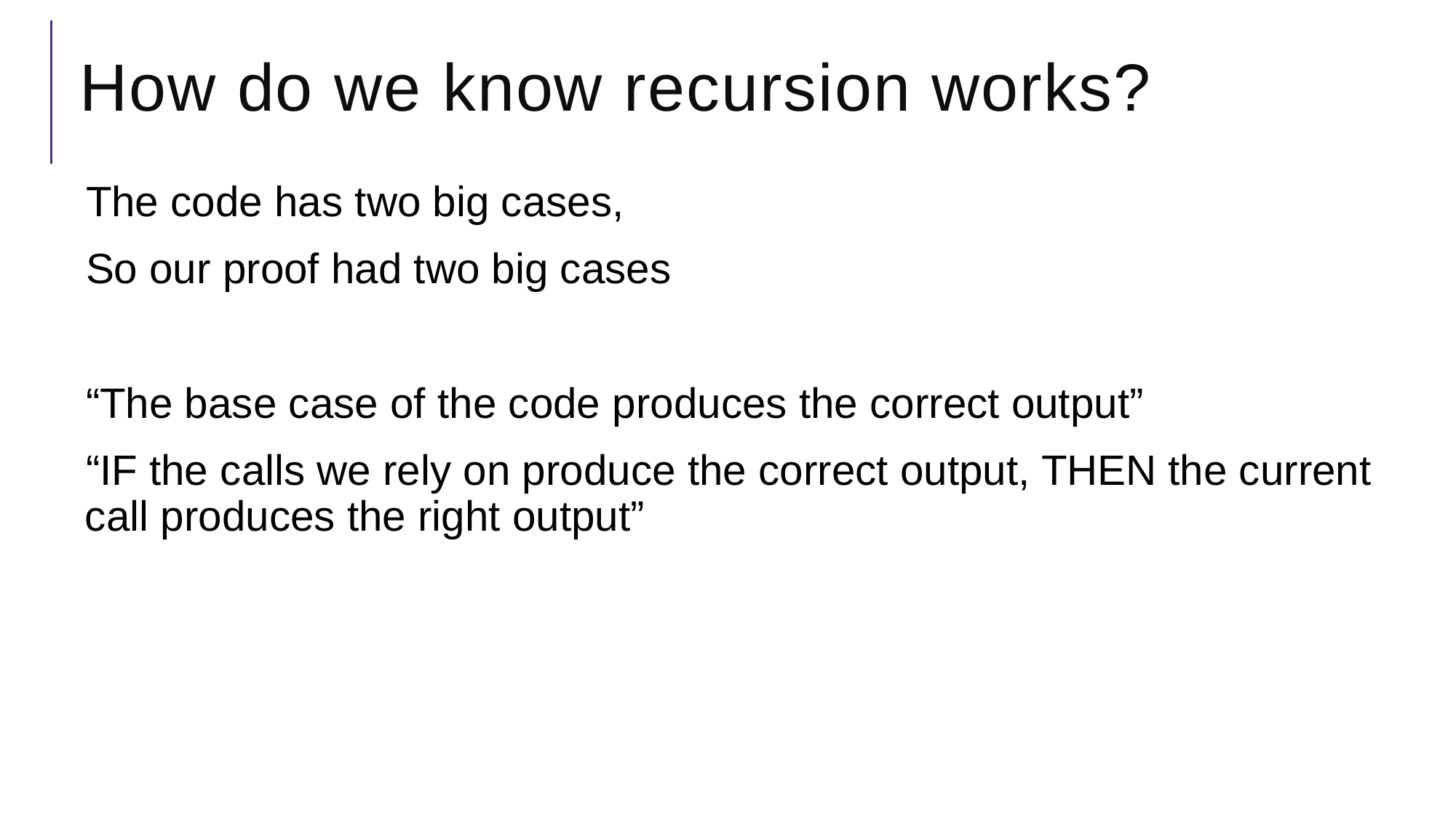

# How do we know recursion works?
The code has two big cases,
So our proof had two big cases

“The base case of the code produces the correct output”
“IF the calls we rely on produce the correct output, THEN the current call produces the right output”